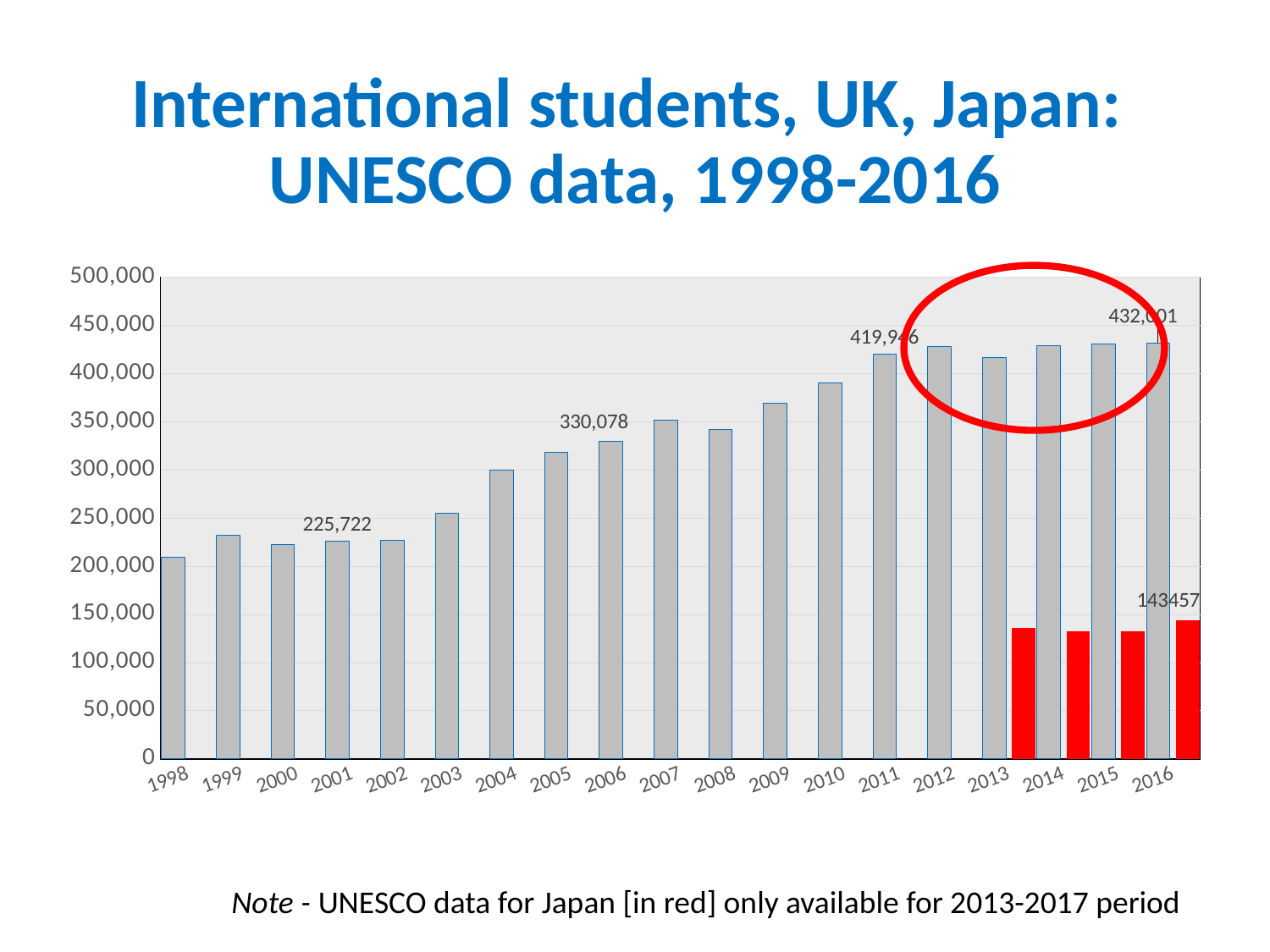

# International students, UK, Japan: UNESCO data, 1998-2016

### Chart

| Category | UK | Japan |
|---|---|---|
| 1998 | 209554.0 | None |
| 1999 | 232540.0 | None |
| 2000 | 222936.0 | None |
| 2001 | 225722.0 | None |
| 2002 | 227273.0 | None |
| 2003 | 255233.0 | None |
| 2004 | 300056.0 | None |
| 2005 | 318399.0 | None |
| 2006 | 330078.0 | None |
| 2007 | 351470.0 | None |
| 2008 | 341791.0 | None |
| 2009 | 368968.0 | None |
| 2010 | 389958.0 | None |
| 2011 | 419946.0 | None |
| 2012 | 427686.0 | None |
| 2013 | 416693.0 | 135803.0 |
| 2014 | 428724.0 | 132685.0 |
| 2015 | 430687.0 | 131980.0 |
| 2016 | 432001.0 | 143457.0 |
Note - UNESCO data for Japan [in red] only available for 2013-2017 period